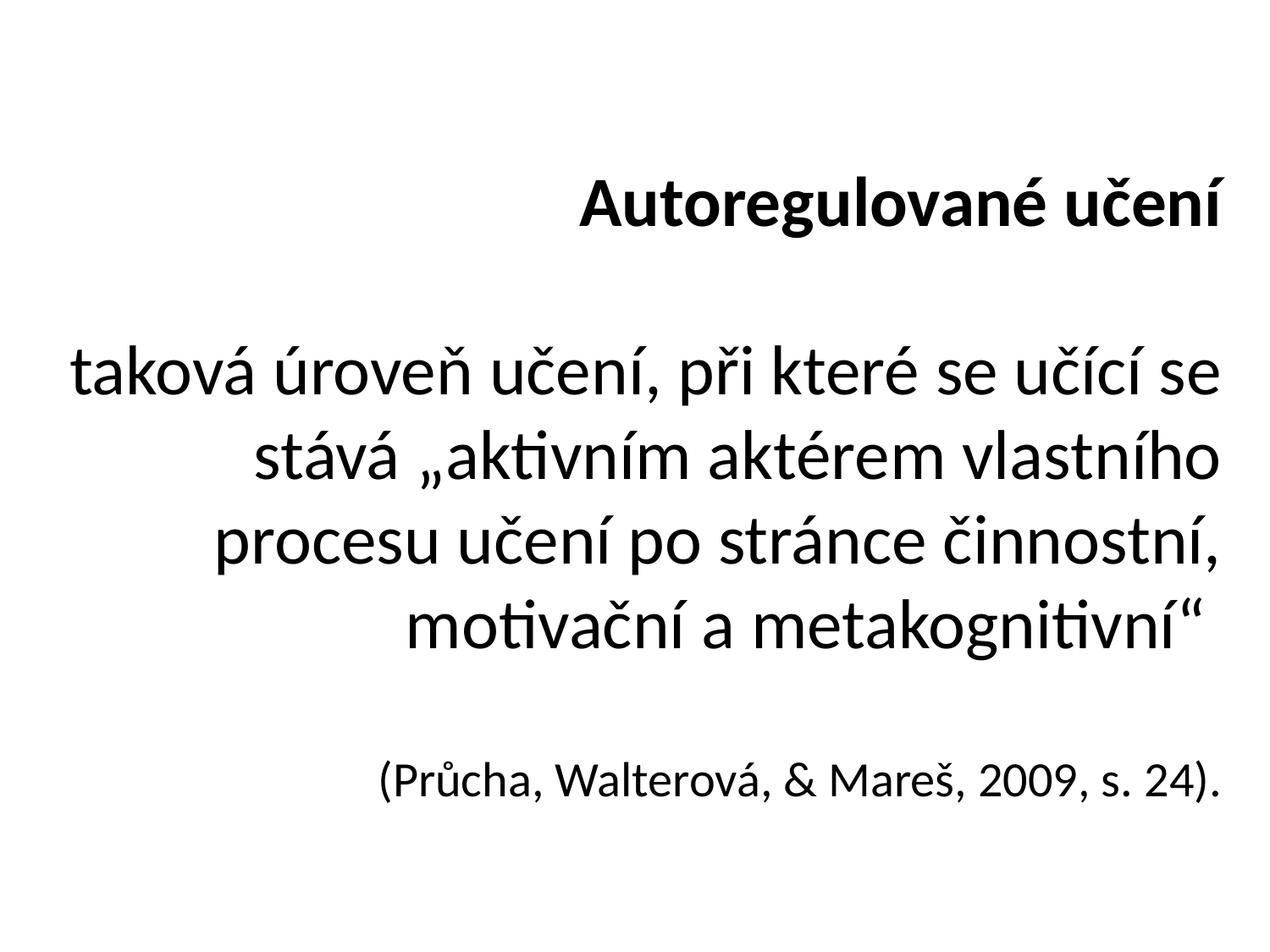

# Autoregulované učení taková úroveň učení, při které se učící se stává „aktivním aktérem vlastního procesu učení po stránce činnostní, motivační a metakognitivní“ (Průcha, Walterová, & Mareš, 2009, s. 24).